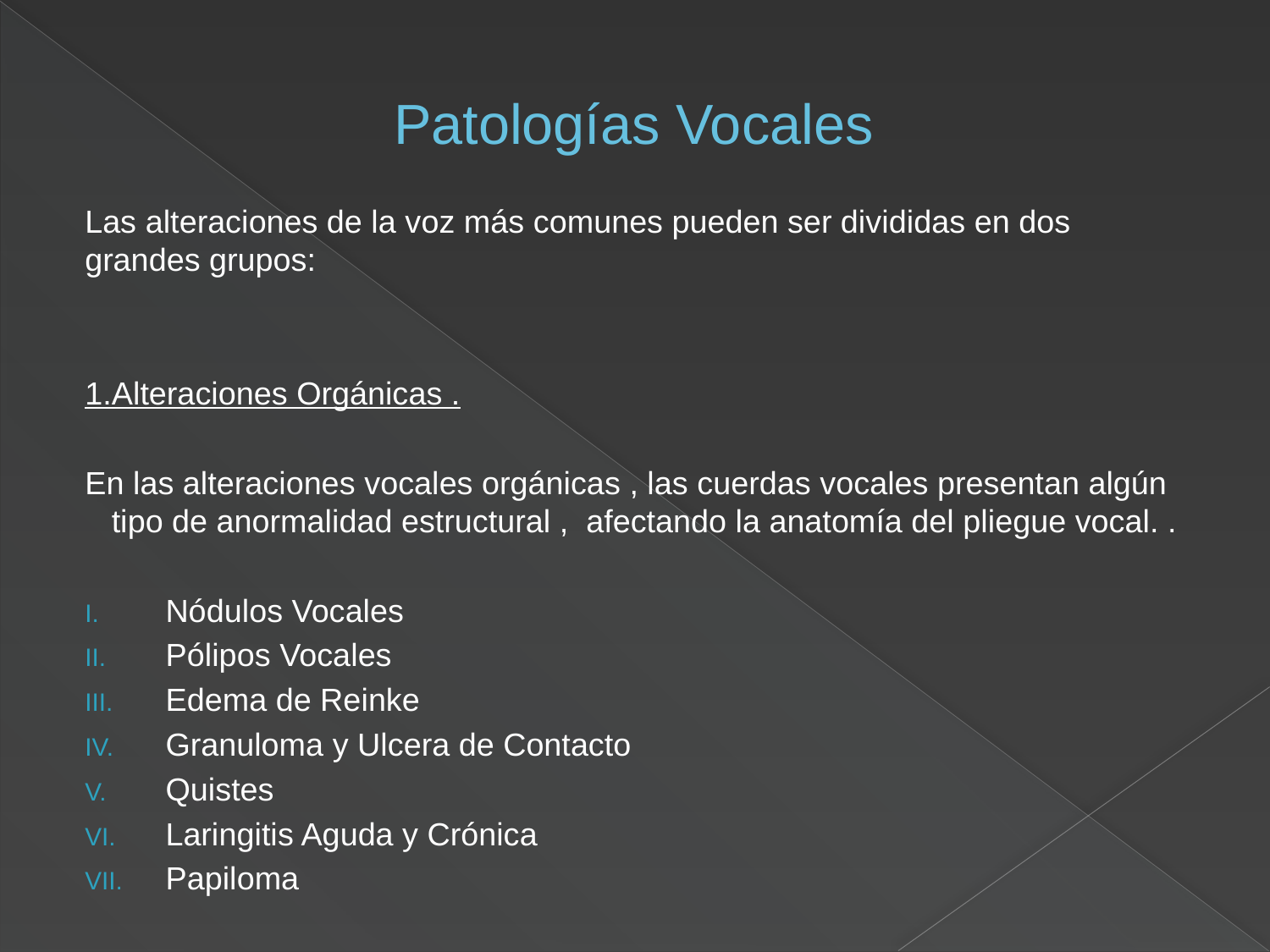

Las alteraciones de la voz más comunes pueden ser divididas en dos grandes grupos:

1.Alteraciones Orgánicas .

En las alteraciones vocales orgánicas , las cuerdas vocales presentan algún      tipo de anormalidad estructural ,  afectando la anatomía del pliegue vocal. .

Nódulos Vocales
Pólipos Vocales
Edema de Reinke
Granuloma y Ulcera de Contacto
Quistes
Laringitis Aguda y Crónica
Papiloma

# Patologías Vocales